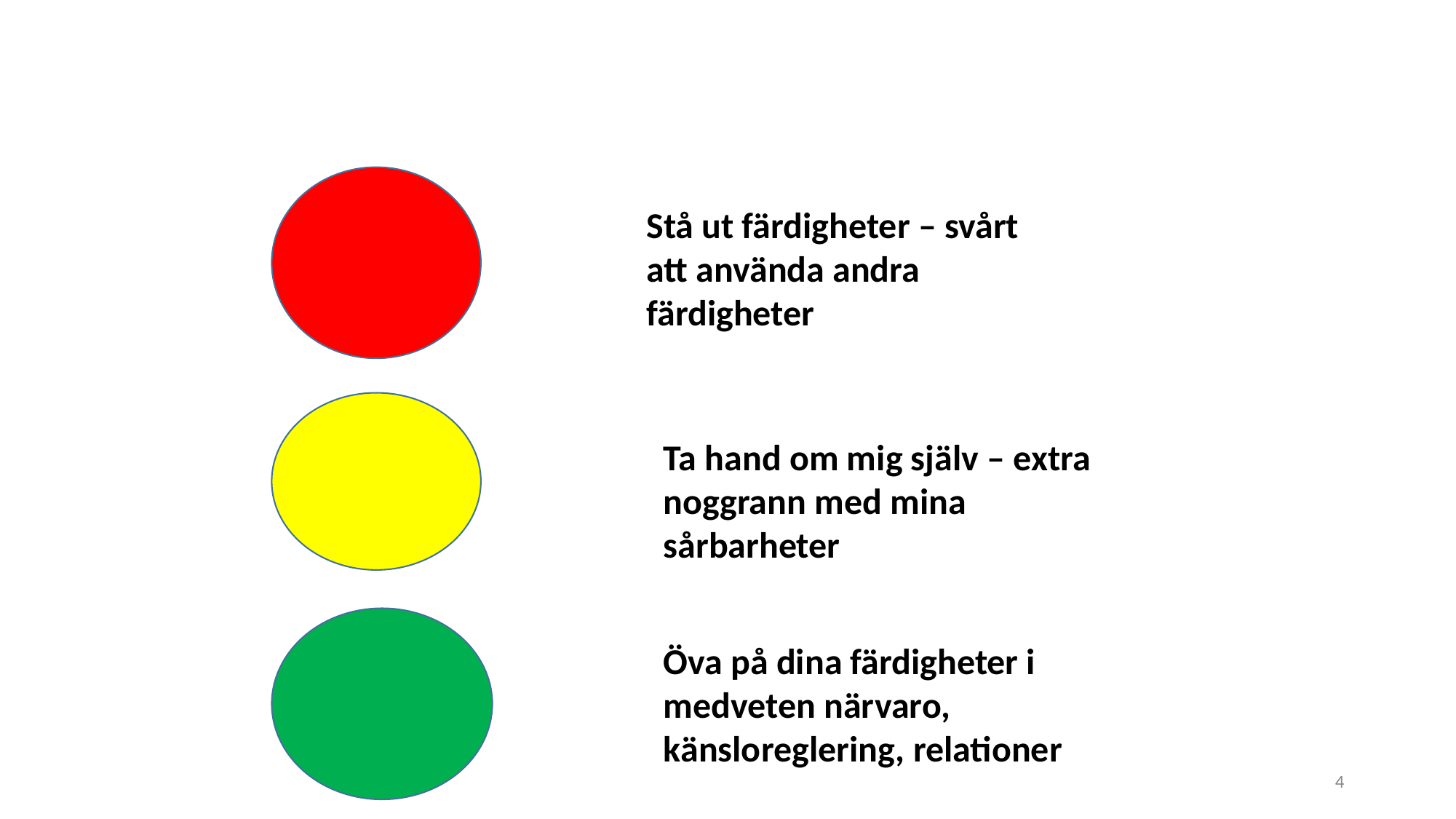

#

Stå ut färdigheter – svårt att använda andra färdigheter

Ta hand om mig själv – extra noggrann med mina sårbarheter

Öva på dina färdigheter i medveten närvaro, känsloreglering, relationer
4